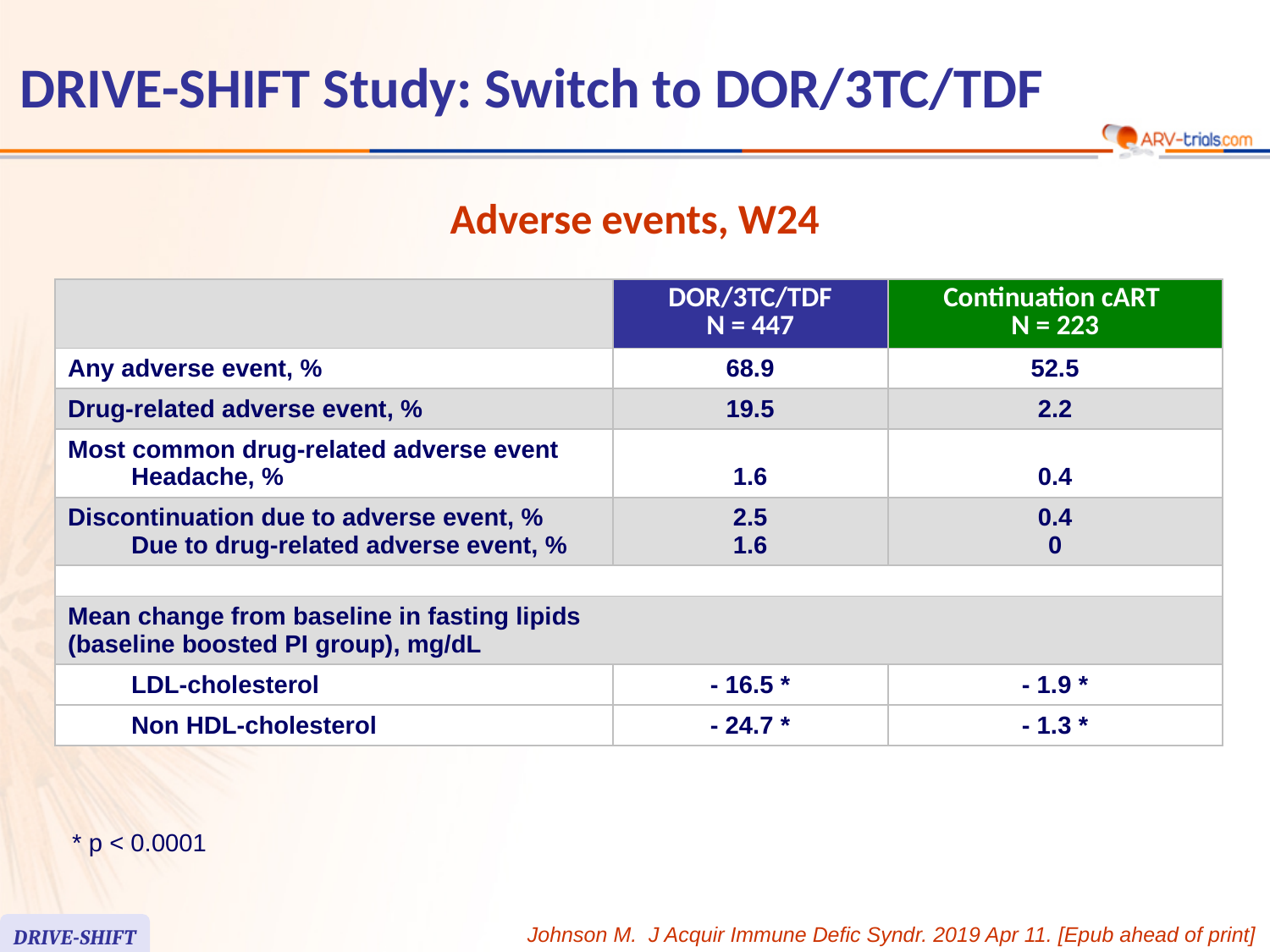

# DRIVE-SHIFT Study: Switch to DOR/3TC/TDF
Adverse events, W24
|  | DOR/3TC/TDF N = 447 | Continuation cART N = 223 |
| --- | --- | --- |
| Any adverse event, % | 68.9 | 52.5 |
| Drug-related adverse event, % | 19.5 | 2.2 |
| Most common drug-related adverse event Headache, % | 1.6 | 0.4 |
| Discontinuation due to adverse event, % Due to drug-related adverse event, % | 2.5 1.6 | 0.4 0 |
|  |  |  |
| Mean change from baseline in fasting lipids (baseline boosted PI group), mg/dL |  |  |
| LDL-cholesterol | - 16.5 \* | - 1.9 \* |
| Non HDL-cholesterol | - 24.7 \* | - 1.3 \* |
* p < 0.0001
DRIVE-SHIFT
Johnson M.  J Acquir Immune Defic Syndr. 2019 Apr 11. [Epub ahead of print]